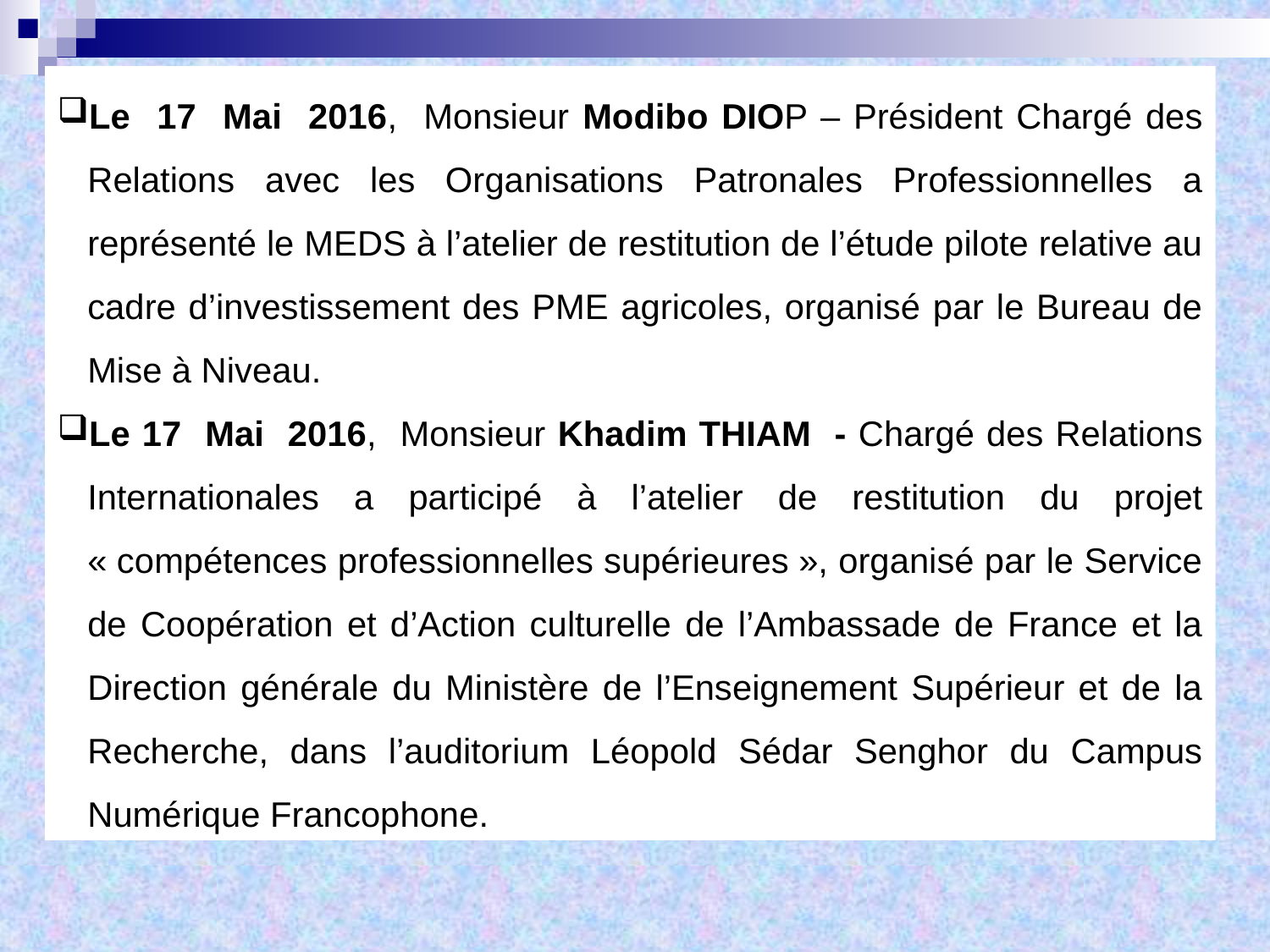

Le  17  Mai  2016,  Monsieur Modibo DIOP – Président Chargé des Relations avec les Organisations Patronales Professionnelles a représenté le MEDS à l’atelier de restitution de l’étude pilote relative au cadre d’investissement des PME agricoles, organisé par le Bureau de Mise à Niveau.
Le 17  Mai  2016,  Monsieur Khadim THIAM  - Chargé des Relations Internationales a participé à l’atelier de restitution du projet « compétences professionnelles supérieures », organisé par le Service de Coopération et d’Action culturelle de l’Ambassade de France et la Direction générale du Ministère de l’Enseignement Supérieur et de la Recherche, dans l’auditorium Léopold Sédar Senghor du Campus Numérique Francophone.